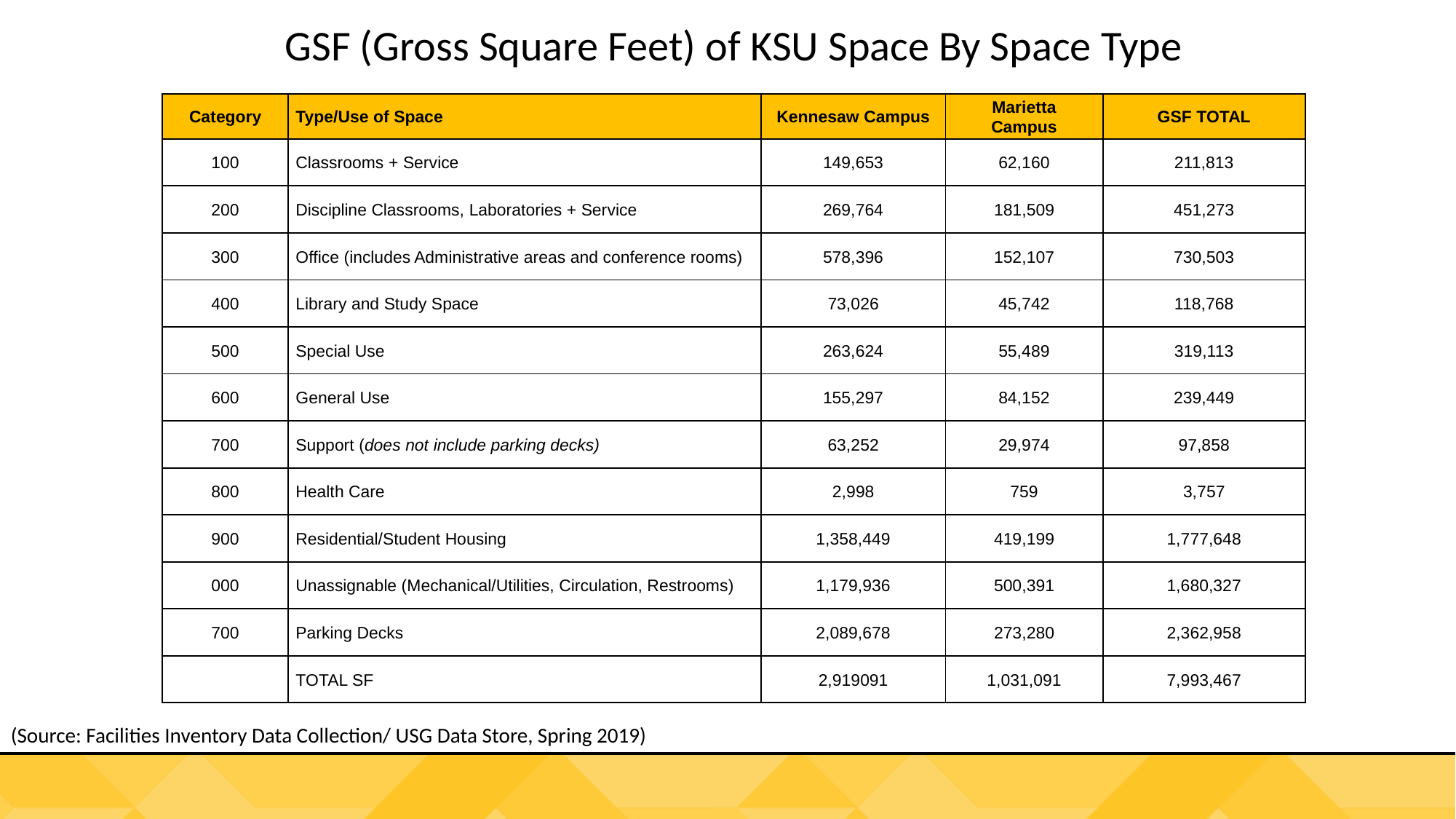

| GSF (Gross Square Feet) of KSU Space By Space Type |  |  |  |  |
| --- | --- | --- | --- | --- |
| Category | Type/Use of Space | Kennesaw Campus | Marietta Campus | GSF TOTAL |
| 100 | Classrooms + Service | 149,653 | 62,160 | 211,813 |
| 200 | Discipline Classrooms, Laboratories + Service | 269,764 | 181,509 | 451,273 |
| 300 | Office (includes Administrative areas and conference rooms) | 578,396 | 152,107 | 730,503 |
| 400 | Library and Study Space | 73,026 | 45,742 | 118,768 |
| 500 | Special Use | 263,624 | 55,489 | 319,113 |
| 600 | General Use | 155,297 | 84,152 | 239,449 |
| 700 | Support (does not include parking decks) | 63,252 | 29,974 | 97,858 |
| 800 | Health Care | 2,998 | 759 | 3,757 |
| 900 | Residential/Student Housing | 1,358,449 | 419,199 | 1,777,648 |
| 000 | Unassignable (Mechanical/Utilities, Circulation, Restrooms) | 1,179,936 | 500,391 | 1,680,327 |
| 700 | Parking Decks | 2,089,678 | 273,280 | 2,362,958 |
|  | TOTAL SF | 2,919091 | 1,031,091 | 7,993,467 |
(Source: Facilities Inventory Data Collection/ USG Data Store, Spring 2019)